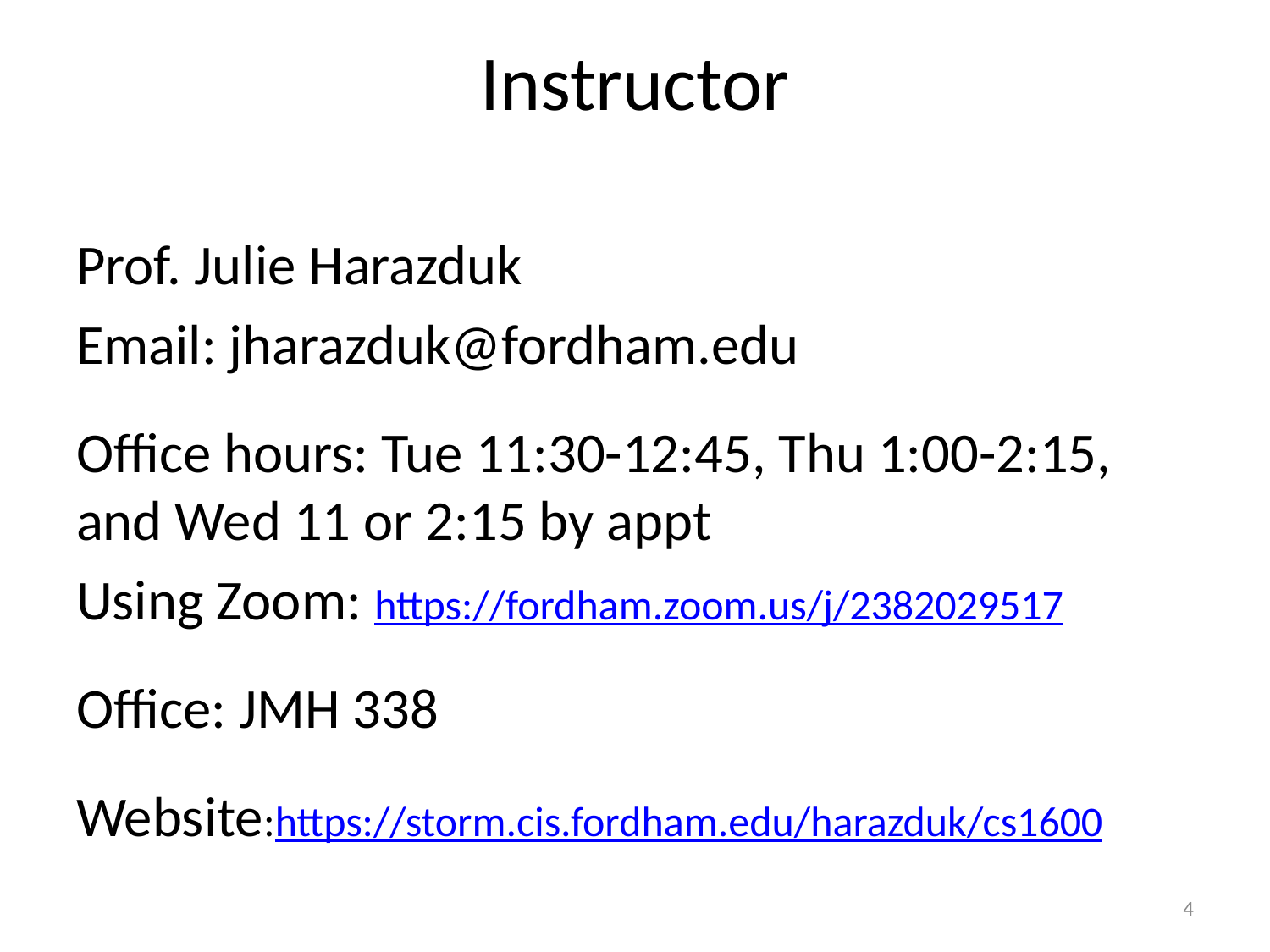

# Instructor
Prof. Julie Harazduk
Email: jharazduk@fordham.edu

Office hours: Tue 11:30-12:45, Thu 1:00-2:15,  and Wed 11 or 2:15 by appt
Using Zoom: https://fordham.zoom.us/j/2382029517

Office: JMH 338

Website:https://storm.cis.fordham.edu/harazduk/cs1600
4